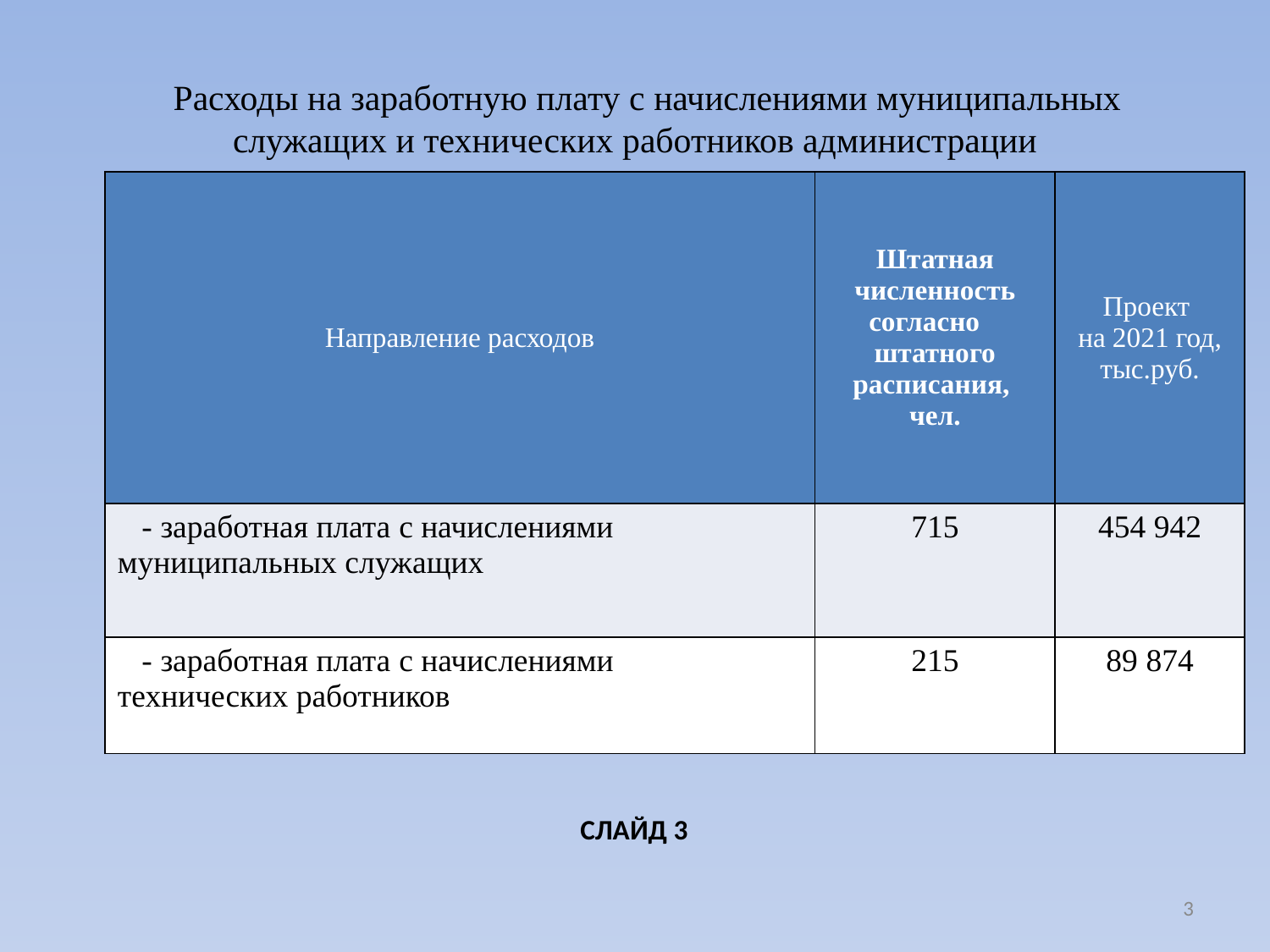

# Расходы на заработную плату c начислениями муниципальных служащих и технических работников администрации
| Направление расходов | Штатная численность согласно штатного расписания, чел. | Проект на 2021 год, тыс.руб. |
| --- | --- | --- |
| - заработная плата с начислениями муниципальных служащих | 715 | 454 942 |
| - заработная плата c начислениями технических работников | 215 | 89 874 |
СЛАЙД 3
3